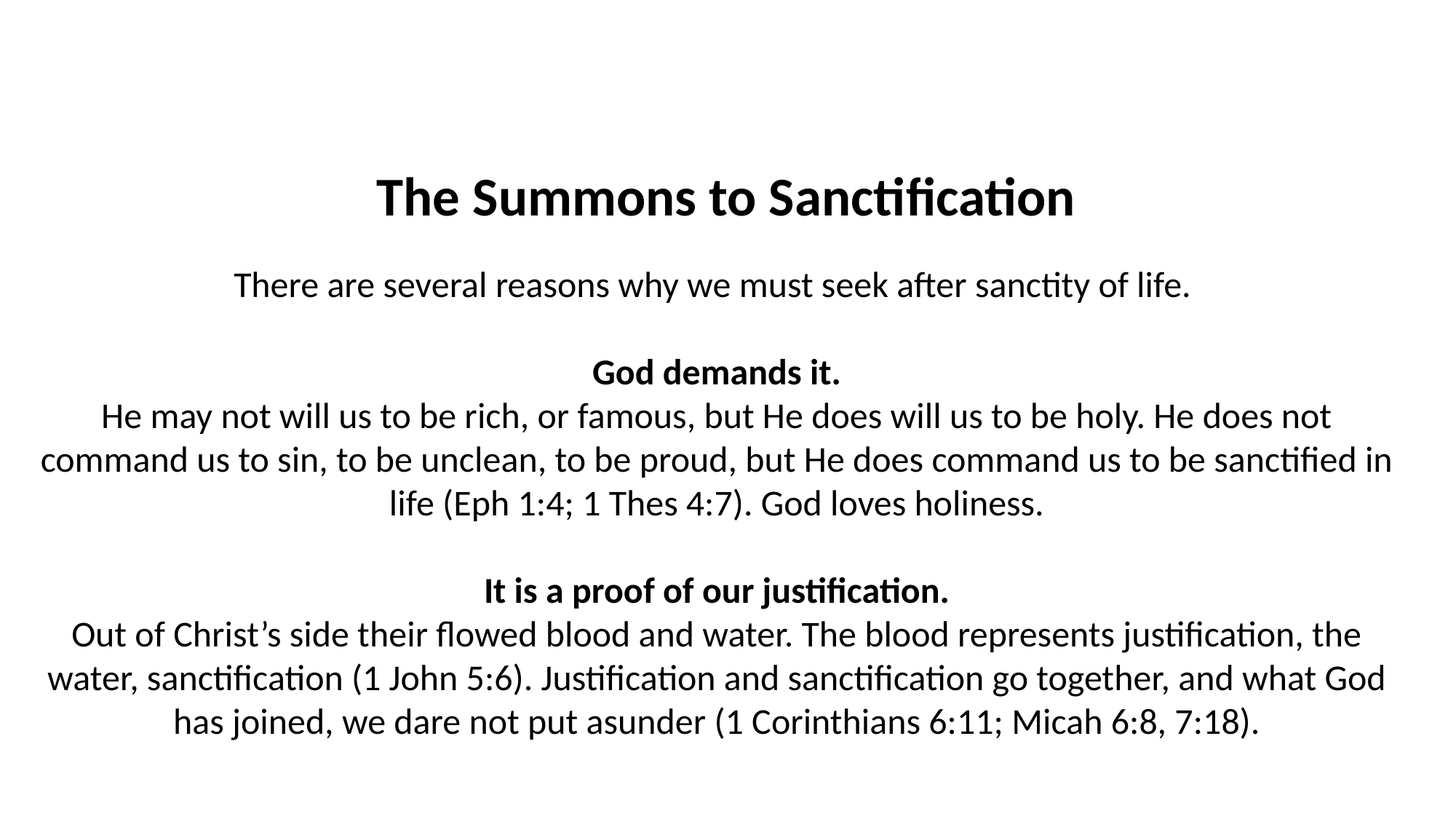

# The Summons to Sanctification
There are several reasons why we must seek after sanctity of life.

God demands it.
He may not will us to be rich, or famous, but He does will us to be holy. He does not command us to sin, to be unclean, to be proud, but He does command us to be sanctified in life (Eph 1:4; 1 Thes 4:7). God loves holiness.

It is a proof of our justification.
Out of Christ’s side their flowed blood and water. The blood represents justification, the water, sanctification (1 John 5:6). Justification and sanctification go together, and what God has joined, we dare not put asunder (1 Corinthians 6:11; Micah 6:8, 7:18).